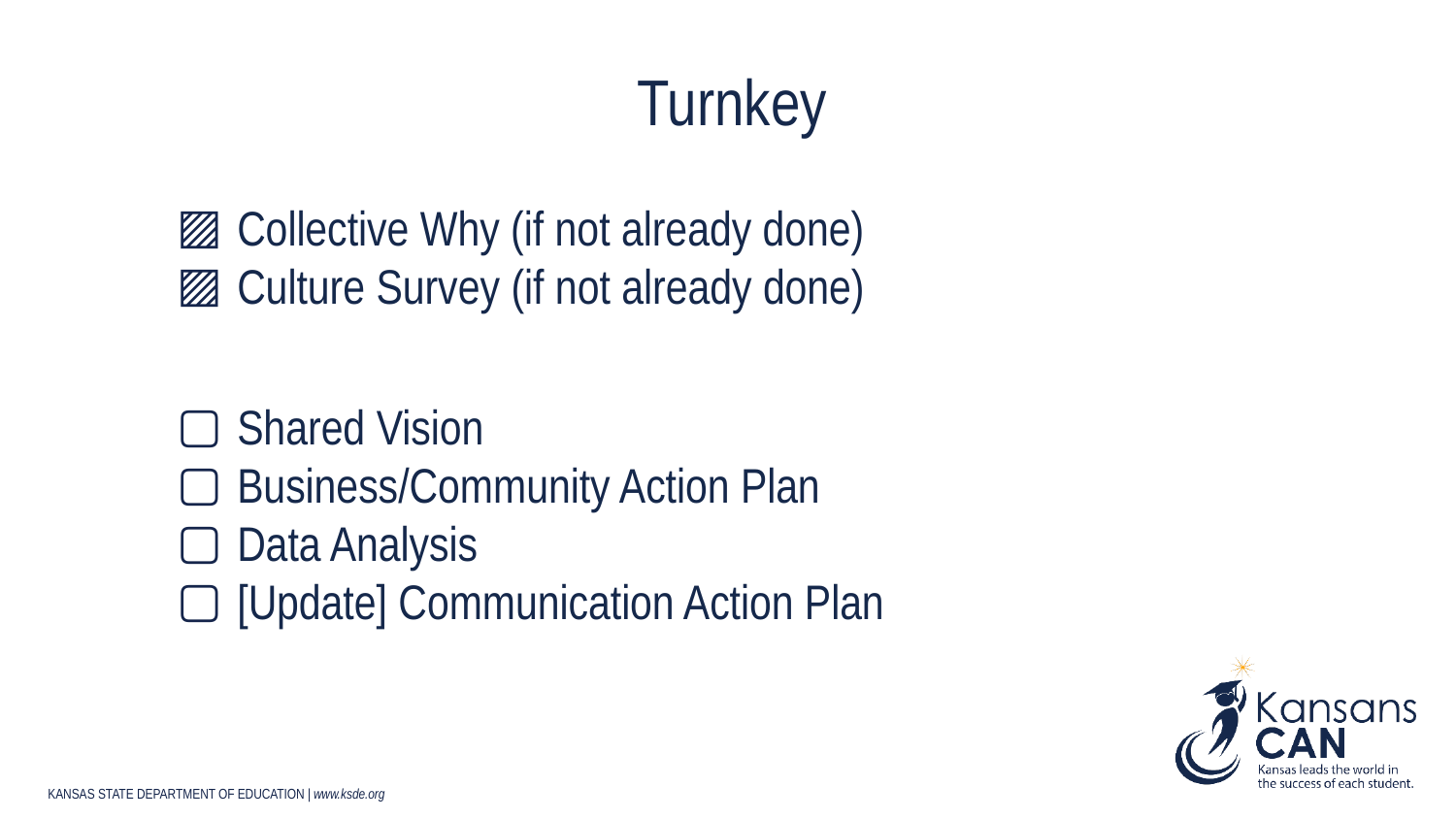

# Turnkey
Collective Why (if not already done)
Culture Survey (if not already done)

Shared Vision
Business/Community Action Plan
Data Analysis
[Update] Communication Action Plan